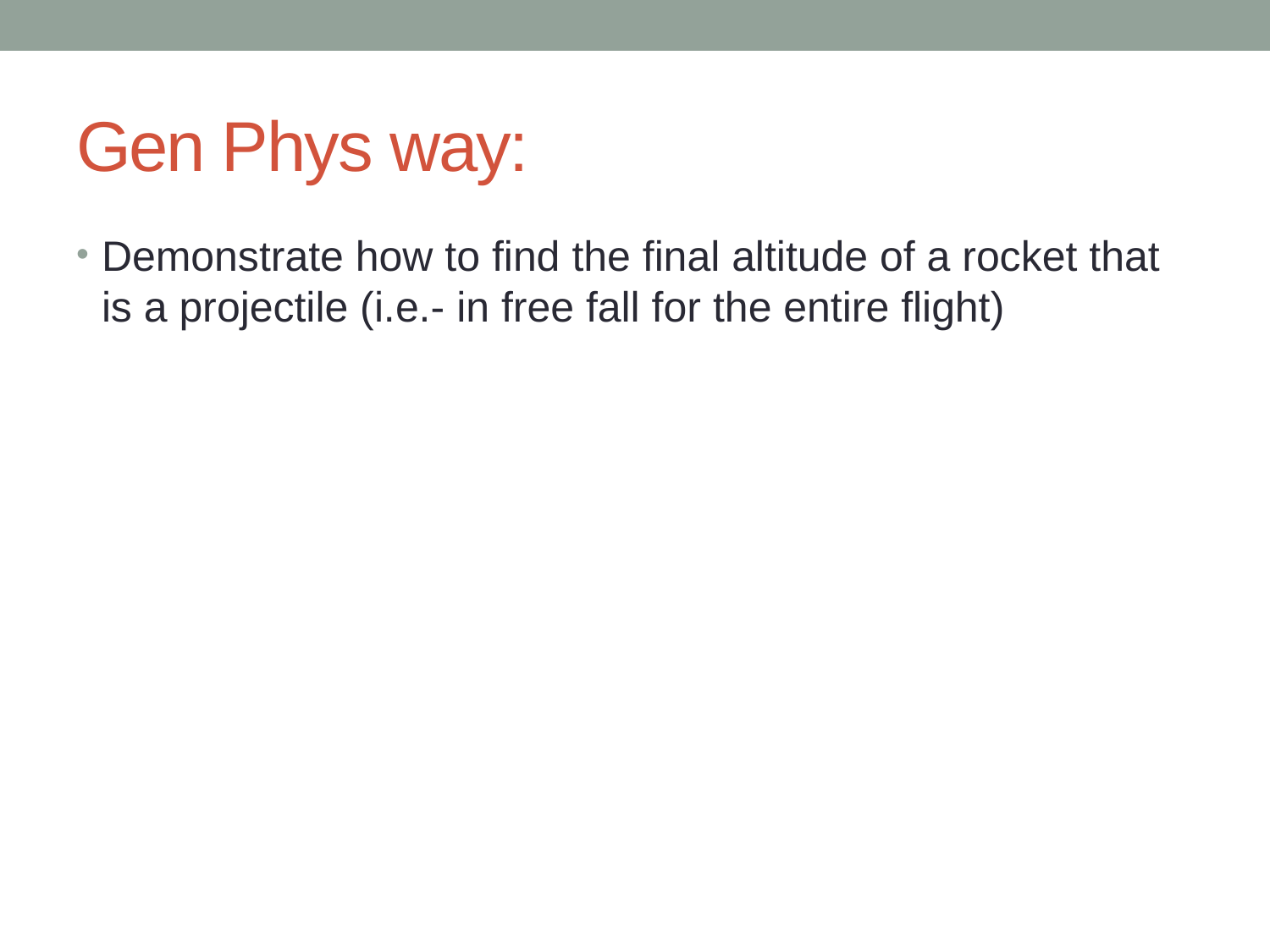

# Gen Phys way:
Demonstrate how to find the final altitude of a rocket that is a projectile (i.e.- in free fall for the entire flight)